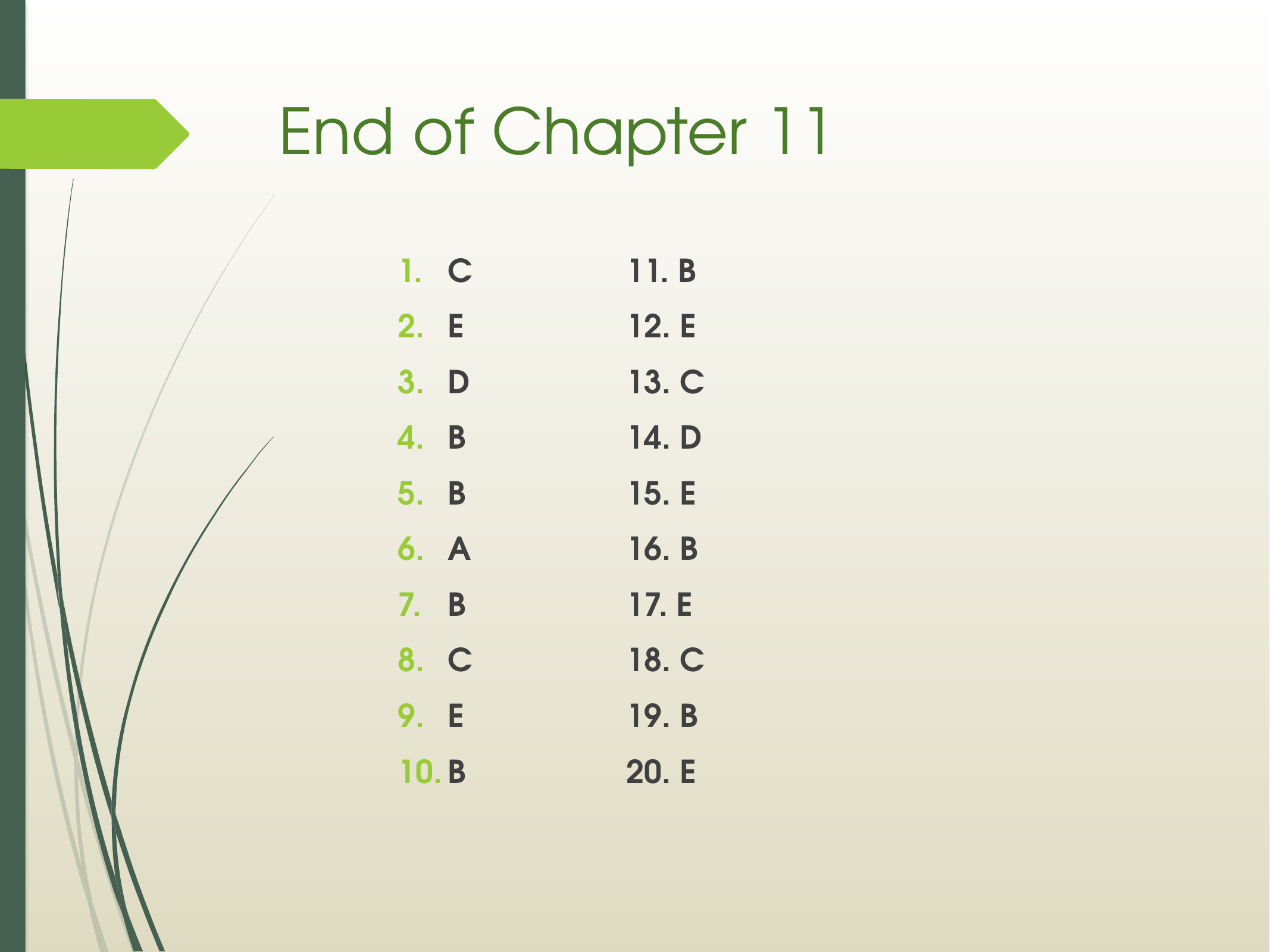

# End of Chapter 11
C		11. B
E		12. E
D		13. C
B		14. D
B		15. E
A		16. B
B		17. E
C		18. C
E		19. B
B		20. E